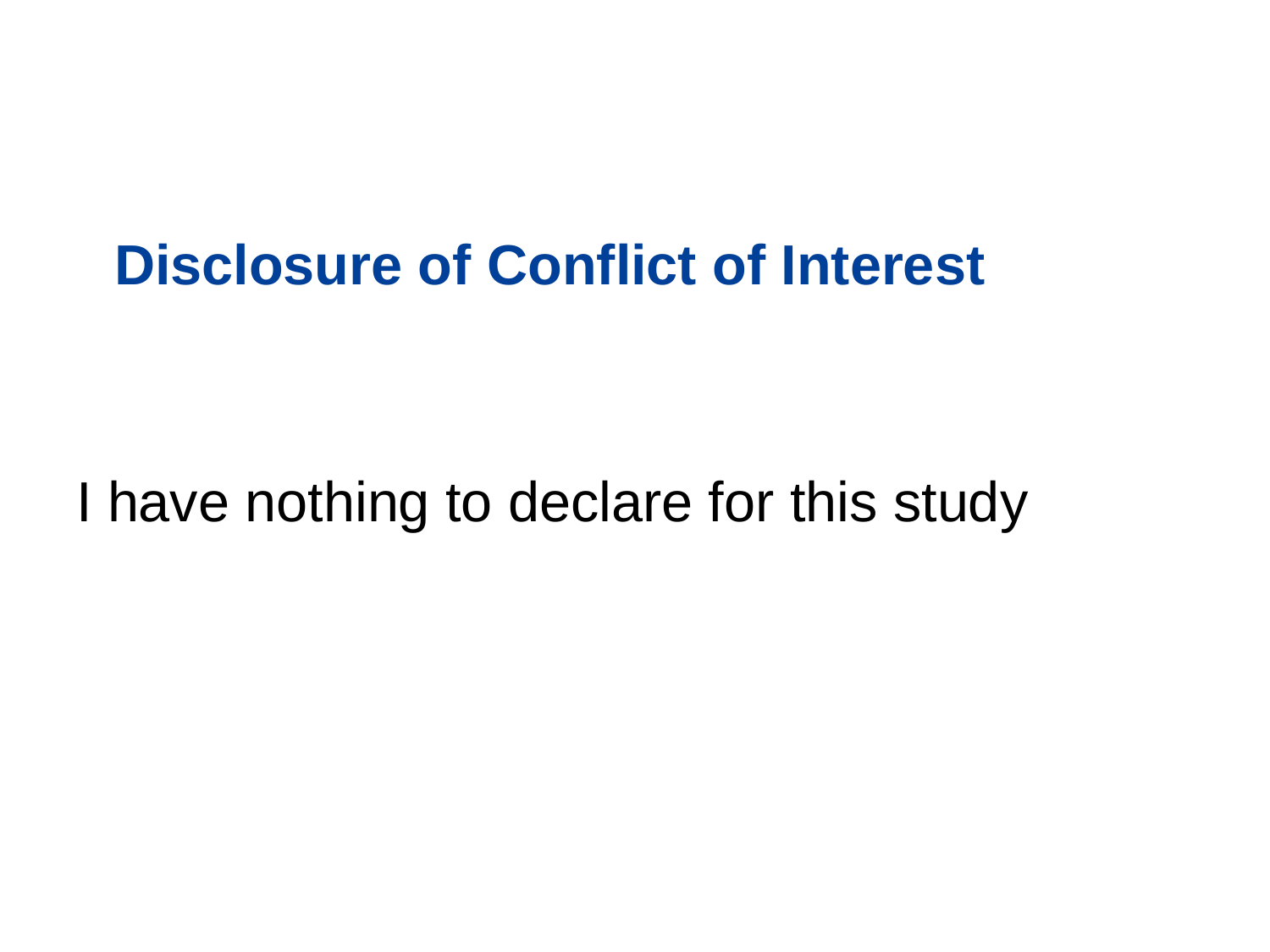

Disclosure of Conflict of Interest

I have nothing to declare for this study